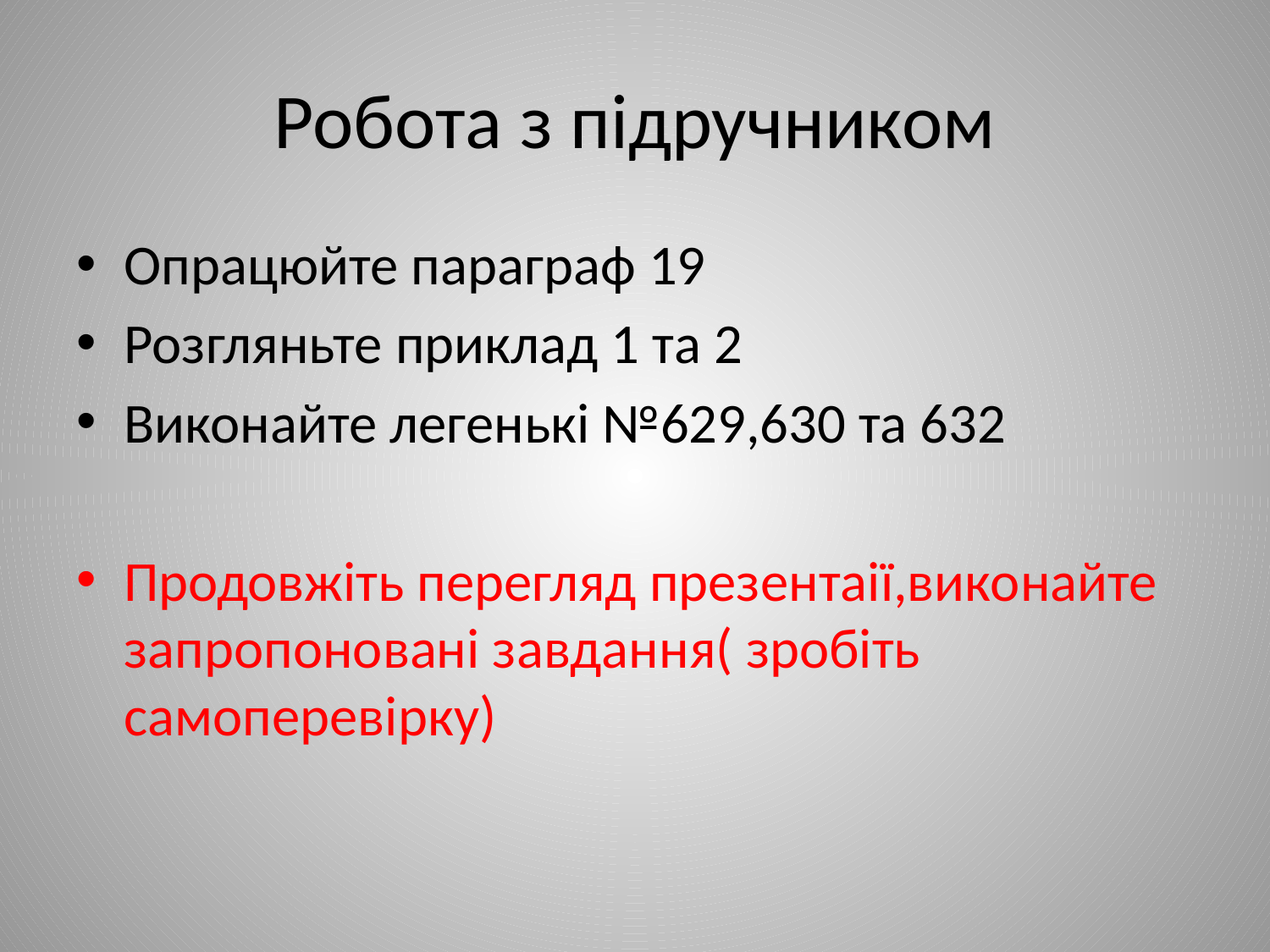

# Робота з підручником
Опрацюйте параграф 19
Розгляньте приклад 1 та 2
Виконайте легенькі №629,630 та 632

Продовжіть перегляд презентаії,виконайте запропоновані завдання( зробіть самоперевірку)